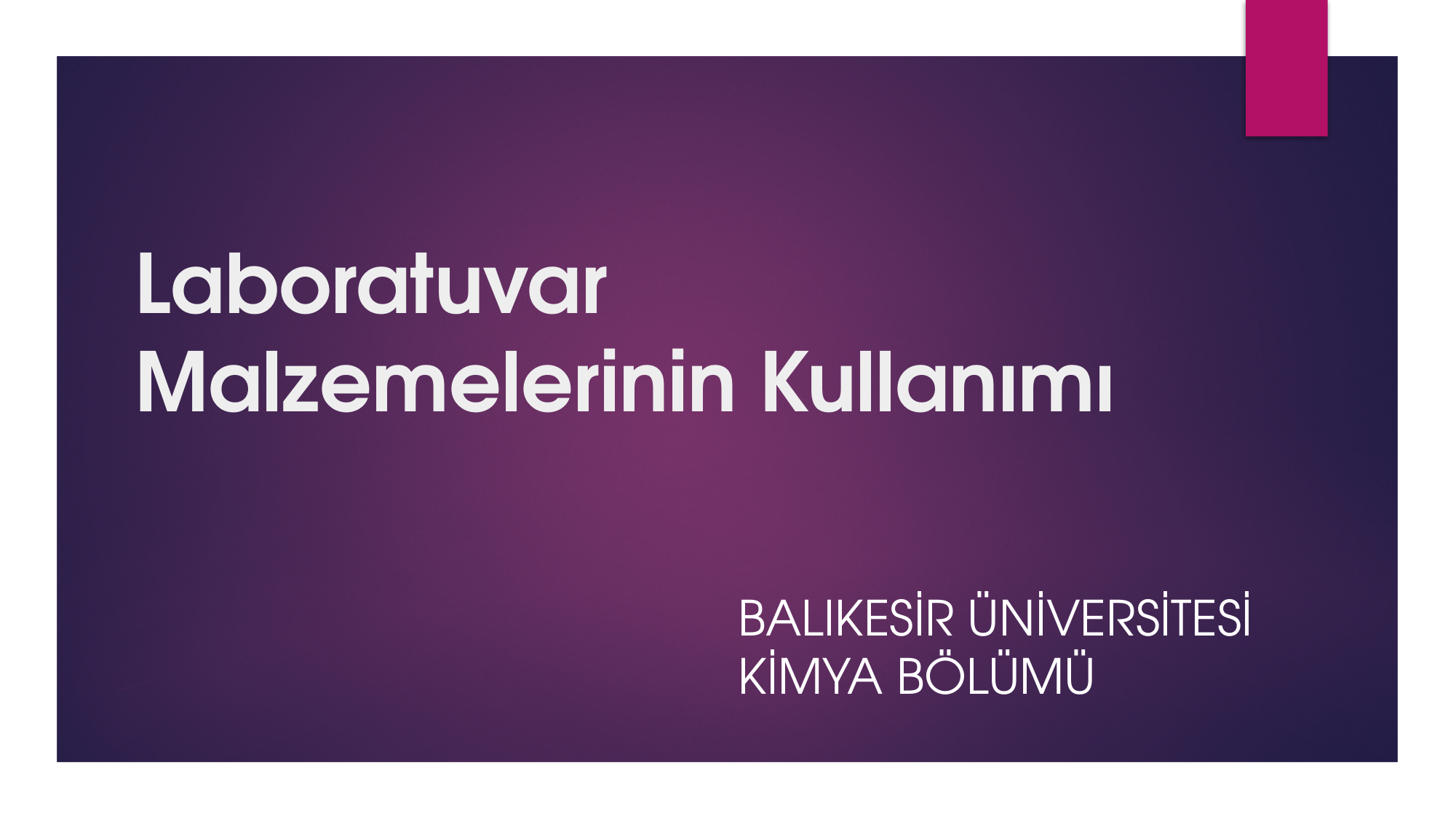

# Laboratuvar Malzemelerinin Kullanımı
BALIKESİR ÜNİVERSİTESİ
KİMYA BÖLÜMÜ